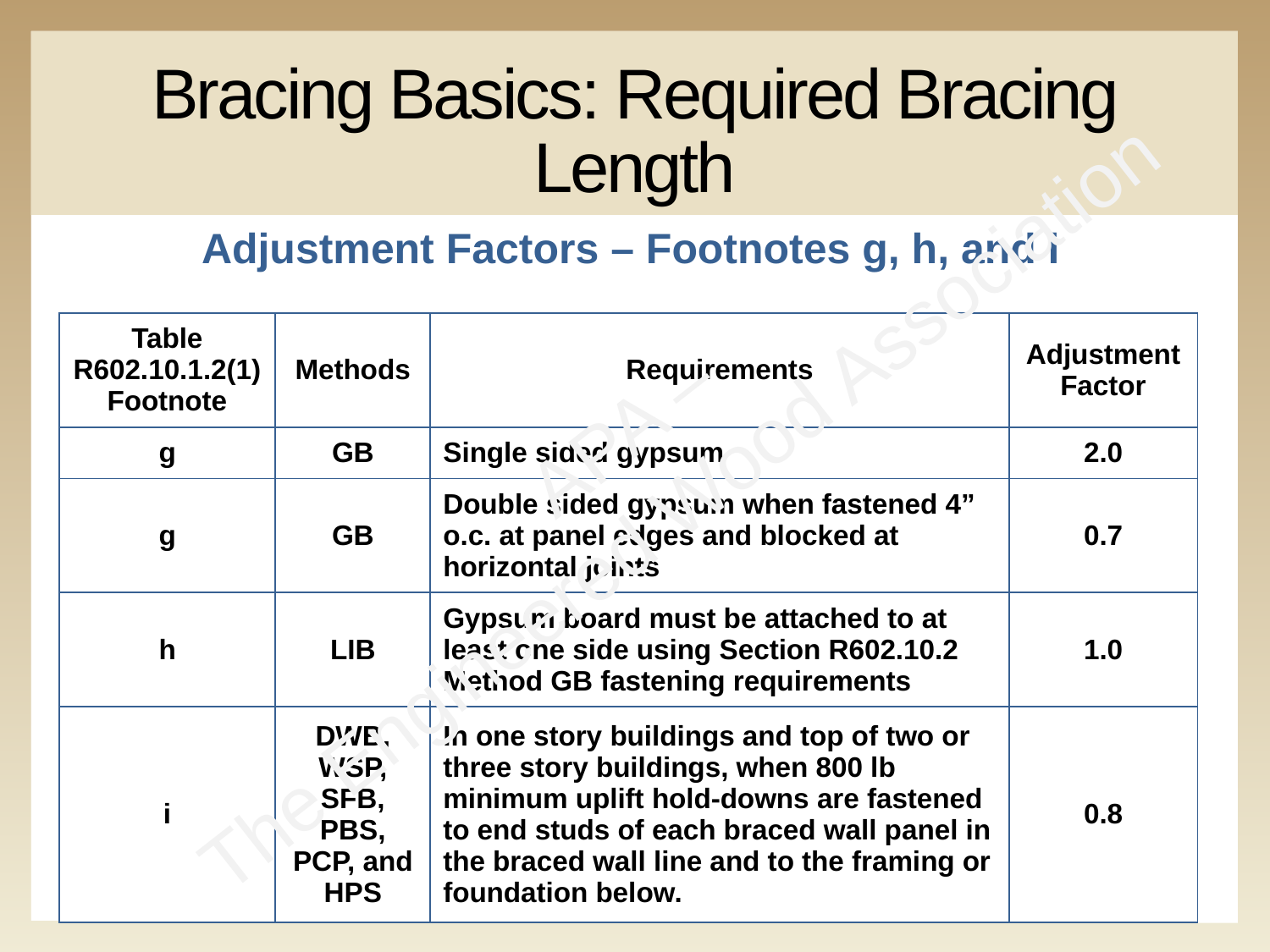

# Bracing Basics: Required Bracing Length
Adjustment Factors – Footnotes g, h, and i
| Table R602.10.1.2(1) Footnote | Methods | Requirements | Adjustment Factor |
| --- | --- | --- | --- |
| g | GB | Single sided gypsum | 2.0 |
| g | GB | Double sided gypsum when fastened 4” o.c. at panel edges and blocked at horizontal joints | 0.7 |
| h | LIB | Gypsum board must be attached to at least one side using Section R602.10.2 Method GB fastening requirements | 1.0 |
| i | DWB, WSP, SFB, PBS, PCP, and HPS | In one story buildings and top of two or three story buildings, when 800 lb minimum uplift hold-downs are fastened to end studs of each braced wall panel in the braced wall line and to the framing or foundation below. | 0.8 |
APA –
The Engineered Wood Association